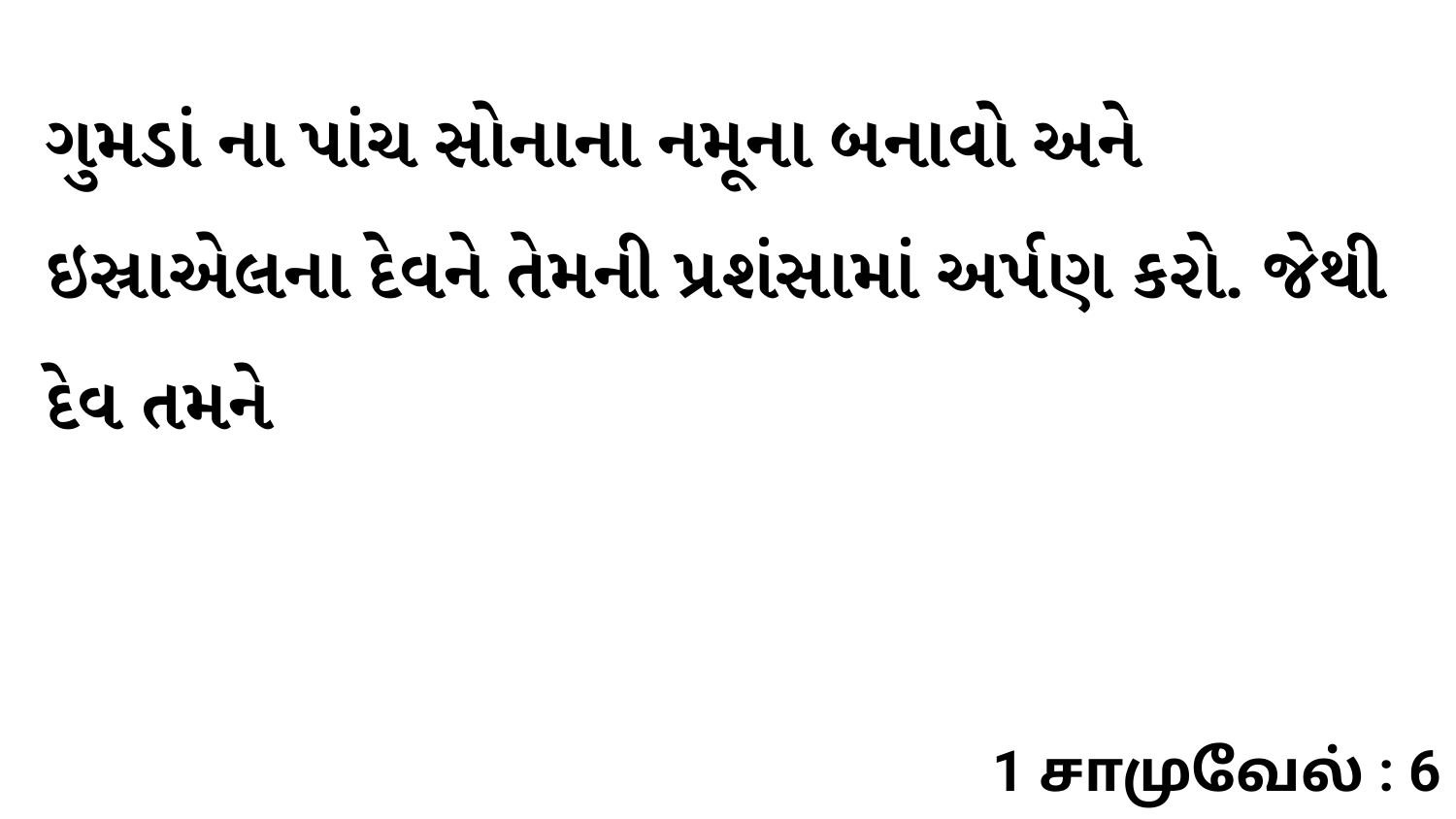

ગુમડાં ના પાંચ સોનાના નમૂના બનાવો અને ઇસ્રાએલના દેવને તેમની પ્રશંસામાં અર્પણ કરો. જેથી દેવ તમને
1 சாமுவேல் : 6